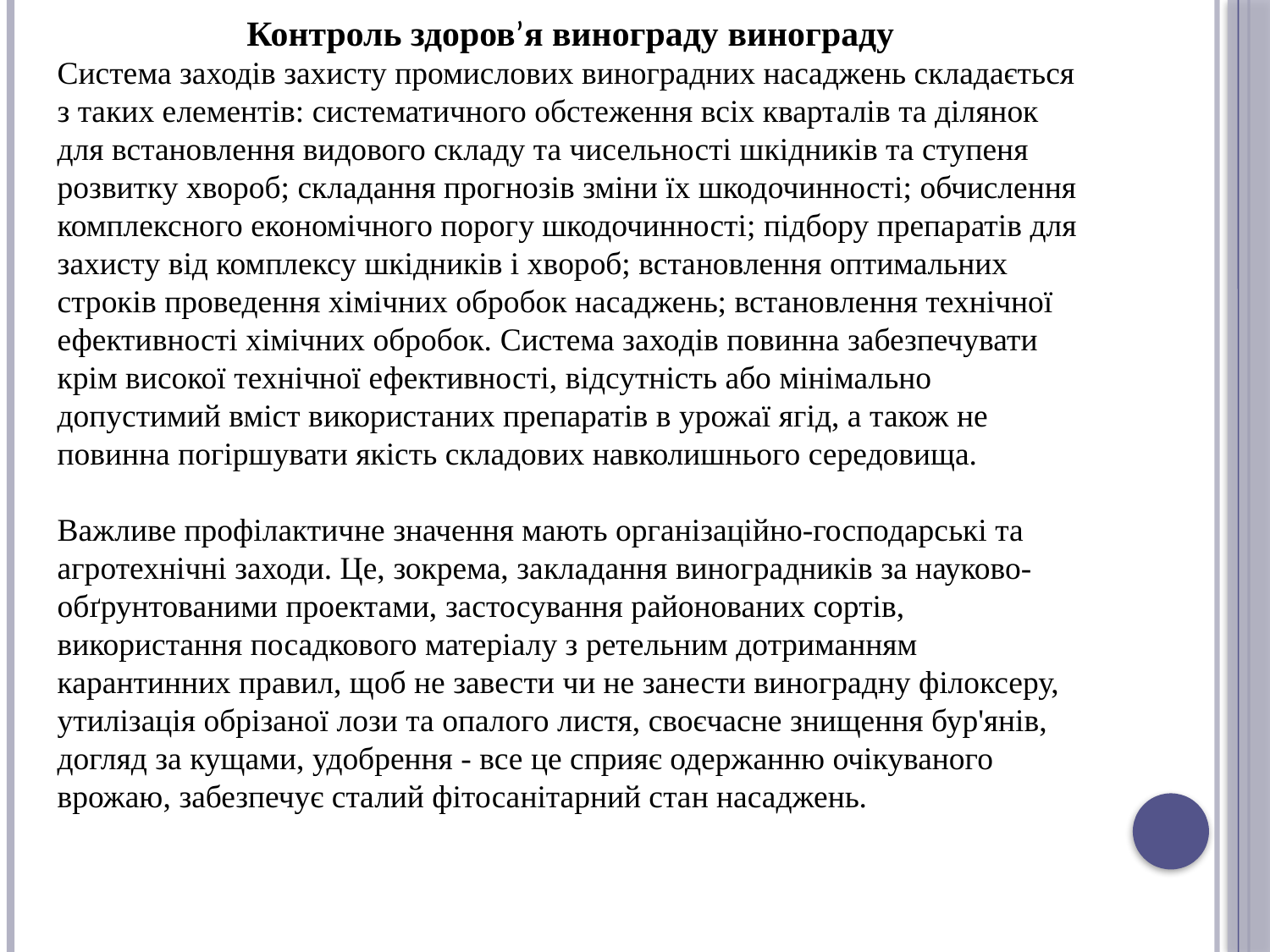

Контроль здоровʼя винограду винограду
Система заходів захисту промислових виноградних насаджень складається з таких елементів: систематичного обстеження всіх кварталів та ділянок для встановлення видового складу та чисельності шкідників та ступеня розвитку хвороб; складання прогнозів зміни їх шкодочинності; обчислення комплексного економічного порогу шкодочинності; підбору препаратів для захисту від комплексу шкідників і хвороб; встановлення оптимальних строків проведення хімічних обробок насаджень; встановлення технічної ефективності хімічних обробок. Система заходів повинна забезпечувати крім високої технічної ефективності, відсутність або мінімально допустимий вміст використаних препаратів в урожаї ягід, а також не повинна погіршувати якість складових навколишнього середовища.

Важливе профілактичне значення мають організаційно-господарські та агротехнічні заходи. Це, зокрема, закладання виноградників за науково- обґрунтованими проектами, застосування районованих сортів, використання посадкового матеріалу з ретельним дотриманням карантинних правил, щоб не завести чи не занести виноградну філоксеру, утилізація обрізаної лози та опалого листя, своєчасне знищення бур'янів, догляд за кущами, удобрення - все це сприяє одержанню очікуваного врожаю, забезпечує сталий фітосанітарний стан насаджень.